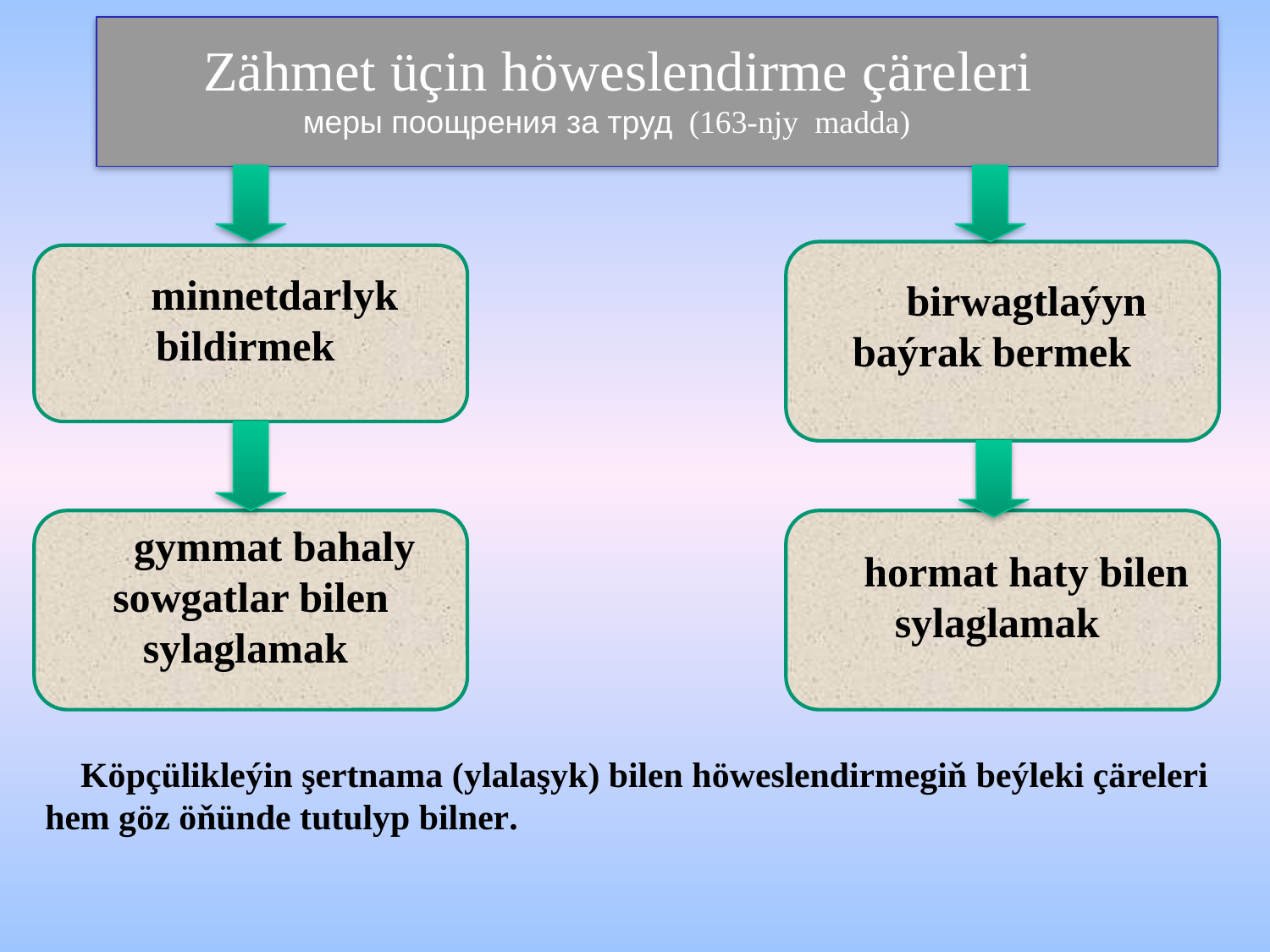

#
 Zähmet üçin höweslendirme çäreleri
меры поощрения за труд  (163-njy  madda)

birwagtlaýyn baýrak bermek

minnetdarlyk bildirmek

gymmat bahaly sowgatlar bilen sylaglamak

hormat haty bilen sylaglamak

    Köpçülikleýin şertnama (ylalaşyk) bilen höweslendirmegiň beýleki çäreleri hem göz öňünde tutulyp bilner.